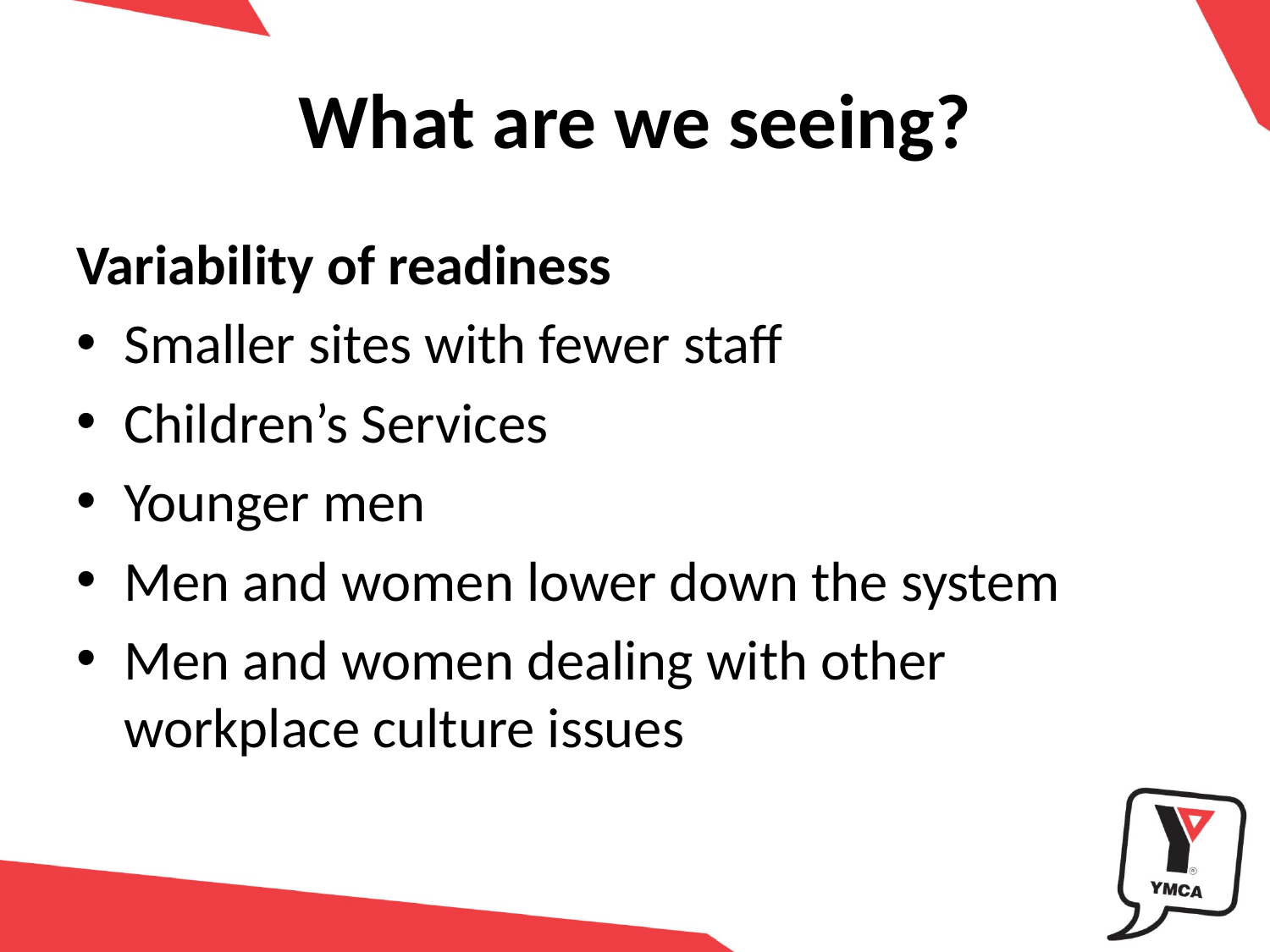

# What are we seeing?
Variability of readiness
Smaller sites with fewer staff
Children’s Services
Younger men
Men and women lower down the system
Men and women dealing with other workplace culture issues